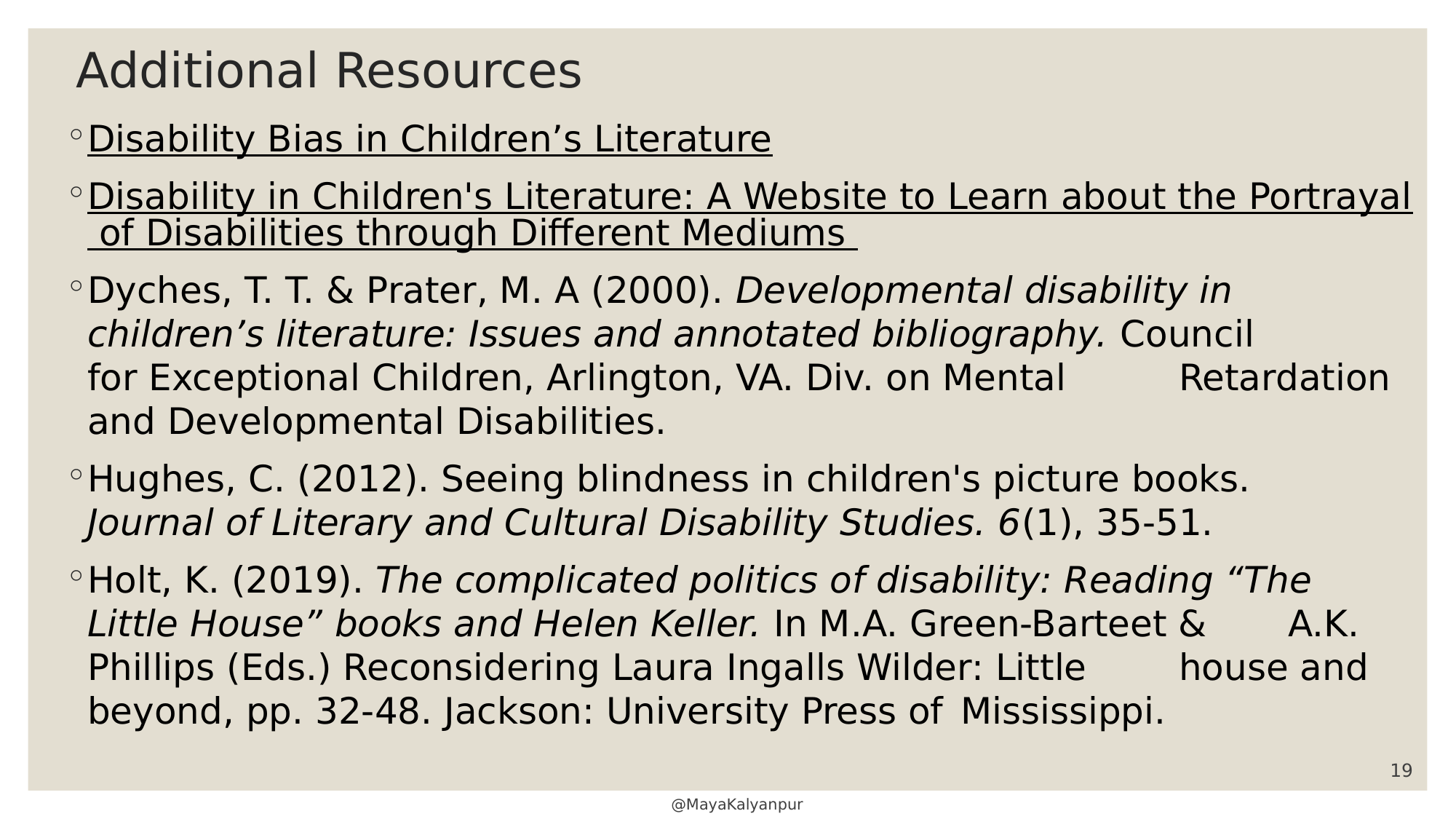

# Additional Resources
Disability Bias in Children’s Literature
Disability in Children's Literature: A Website to Learn about the Portrayal of Disabilities through Different Mediums
Dyches, T. T. & Prater, M. A (2000). Developmental disability in 	children’s literature: Issues and annotated bibliography. Council 		for Exceptional Children, Arlington, VA. Div. on Mental 	Retardation and Developmental Disabilities.
Hughes, C. (2012). Seeing blindness in children's picture books. 	Journal of Literary and Cultural Disability Studies. 6(1), 35-51.
Holt, K. (2019). The complicated politics of disability: Reading “The 	Little House” books and Helen Keller. In M.A. Green-Barteet & 	A.K. Phillips (Eds.) Reconsidering Laura Ingalls Wilder: Little 	house and beyond, pp. 32-48. Jackson: University Press of 	Mississippi.
19
@MayaKalyanpur